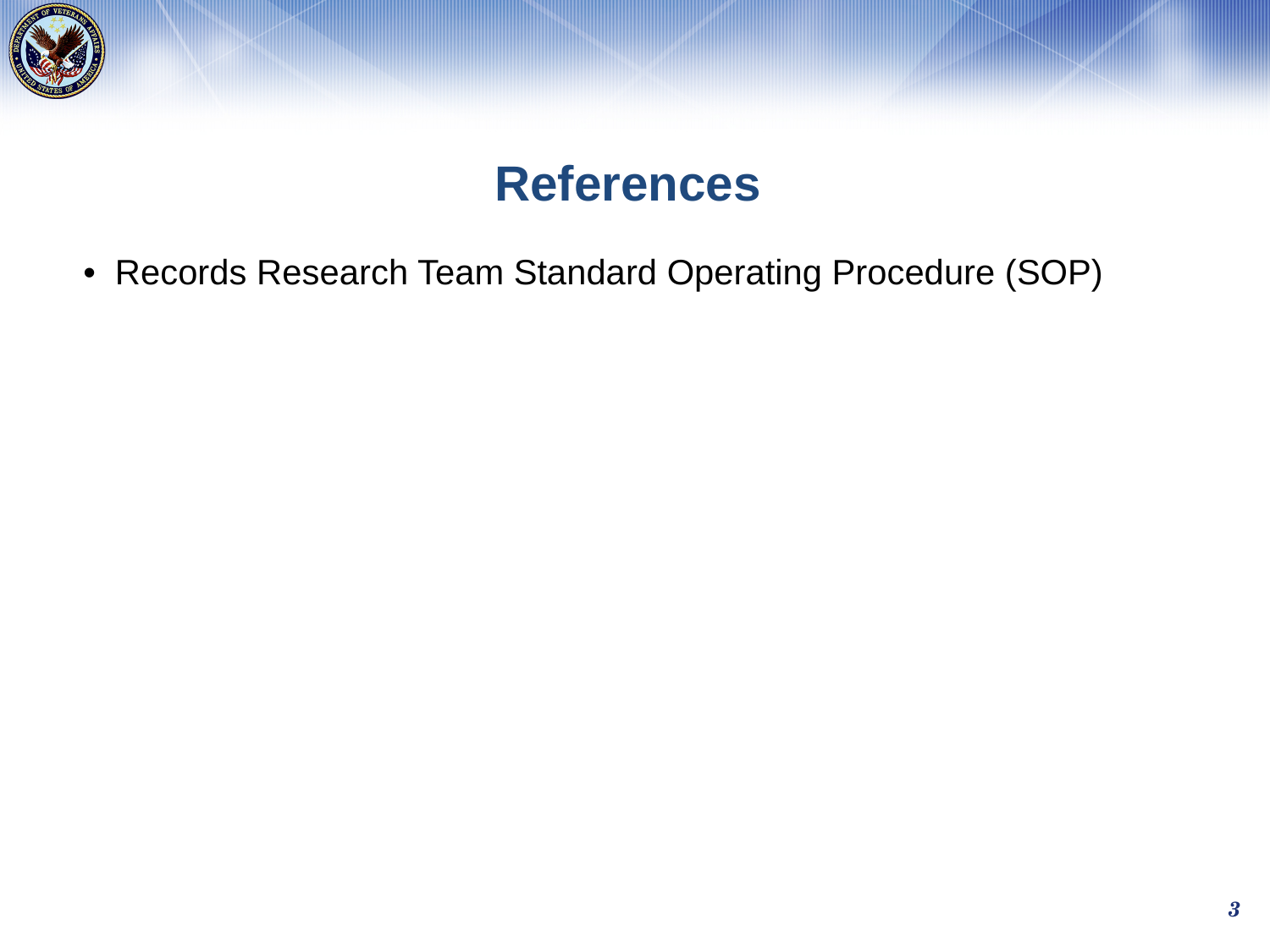

References
•  Records Research Team Standard Operating Procedure (SOP)

3